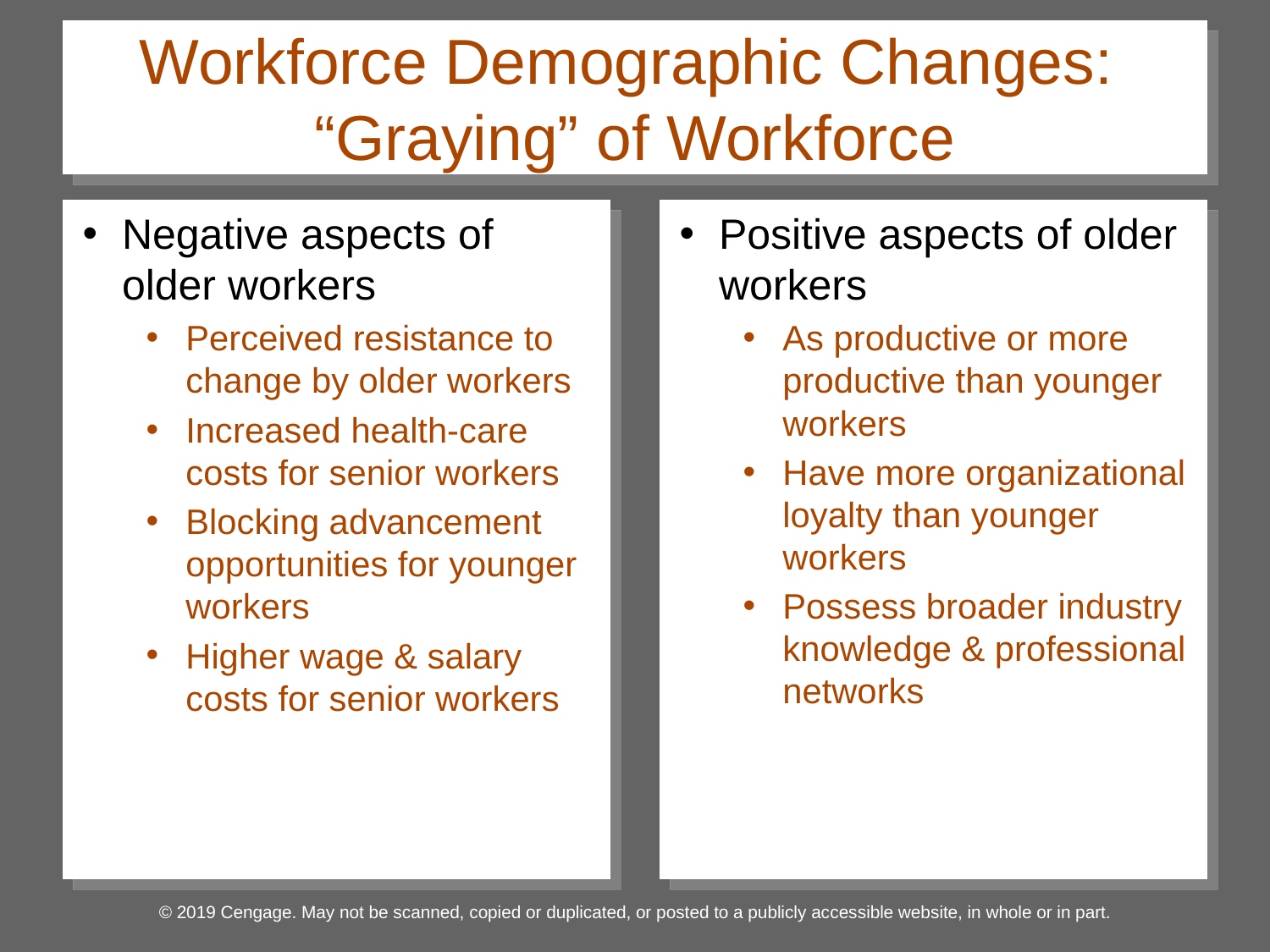

# Workforce Demographic Changes: “Graying” of Workforce
Negative aspects of older workers
Perceived resistance to change by older workers
Increased health-care costs for senior workers
Blocking advancement opportunities for younger workers
Higher wage & salary costs for senior workers
Positive aspects of older workers
As productive or more productive than younger workers
Have more organizational loyalty than younger workers
Possess broader industry knowledge & professional networks